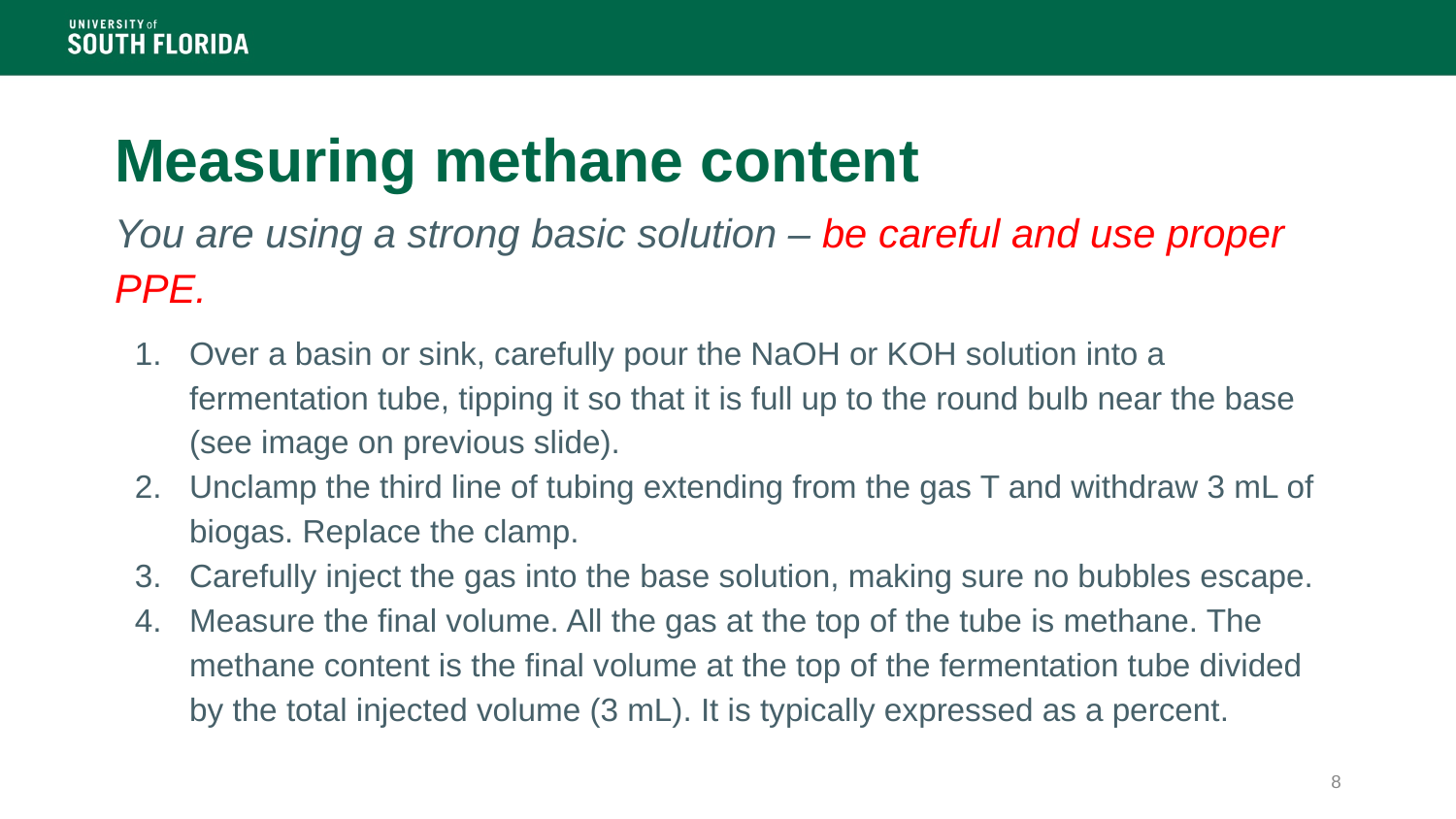

# Measuring methane content
You are using a strong basic solution – be careful and use proper PPE.
Over a basin or sink, carefully pour the NaOH or KOH solution into a fermentation tube, tipping it so that it is full up to the round bulb near the base (see image on previous slide).
Unclamp the third line of tubing extending from the gas T and withdraw 3 mL of biogas. Replace the clamp.
Carefully inject the gas into the base solution, making sure no bubbles escape.
Measure the final volume. All the gas at the top of the tube is methane. The methane content is the final volume at the top of the fermentation tube divided by the total injected volume (3 mL). It is typically expressed as a percent.
8